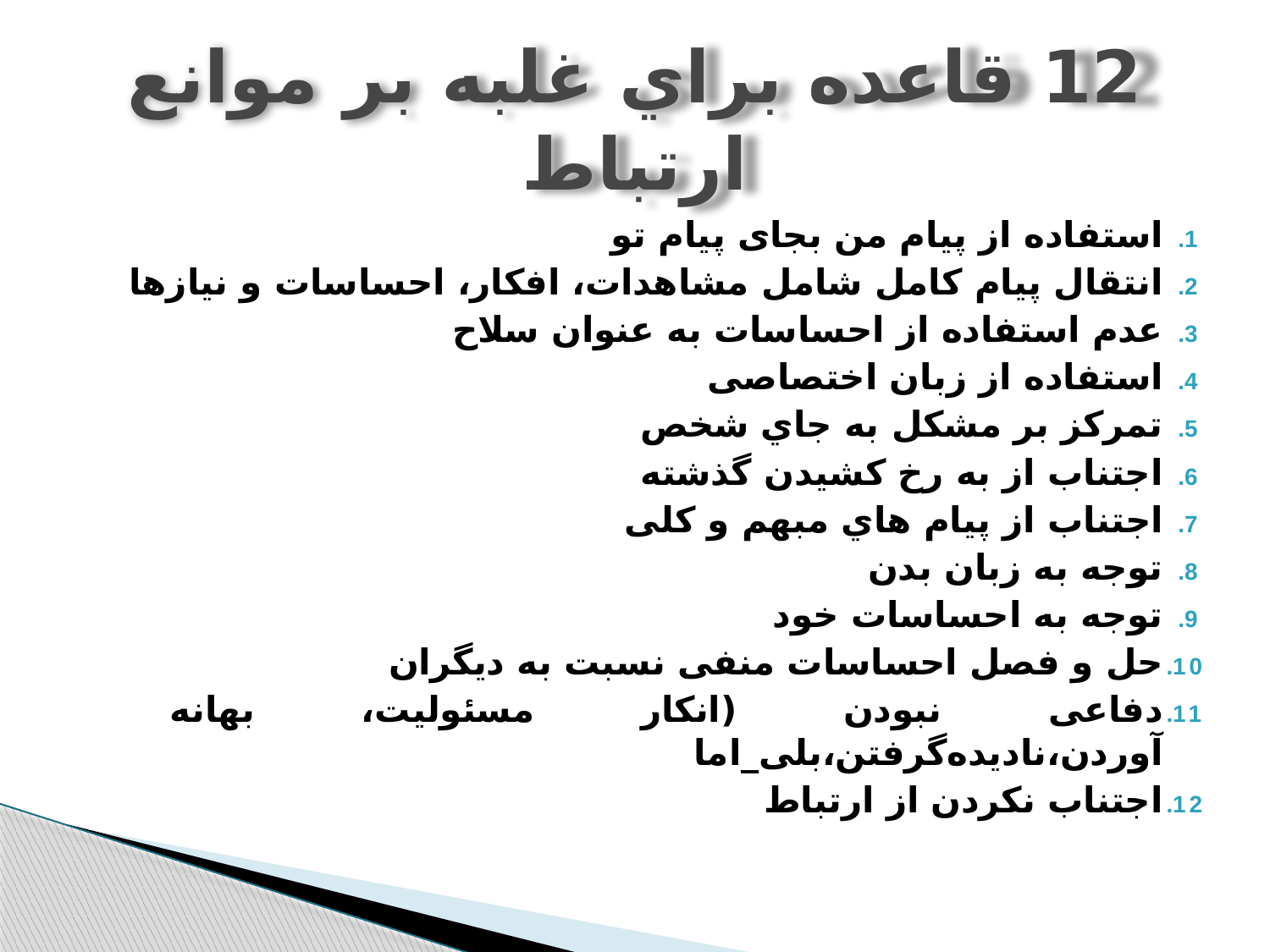

# 12 قاعده ﺑﺮاي ﻏﻠﺒﻪ ﺑﺮ ﻣﻮاﻧﻊ ارﺗﺒﺎط
استفاده از پیام من بجای پیام تو
اﻧﺘﻘﺎل ﭘﯿﺎم ﮐﺎﻣﻞ ﺷﺎﻣﻞ ﻣﺸﺎﻫﺪات، اﻓﮑﺎر، اﺣﺴﺎﺳﺎت و ﻧﯿﺎزﻫﺎ
ﻋﺪم اﺳﺘﻔﺎده از اﺣﺴﺎﺳﺎت ﺑﻪ ﻋﻨﻮان ﺳﻼح
اﺳﺘﻔﺎده از زﺑﺎن اﺧﺘﺼﺎﺻﯽ
ﺗﻤﺮﮐﺰ ﺑﺮ ﻣﺸﮑﻞ ﺑﻪ ﺟﺎي ﺷﺨﺺ
اﺟﺘﻨﺎب از ﺑﻪ رخ ﮐﺸﯿﺪن ﮔﺬﺷﺘﻪ
اﺟﺘﻨﺎب از ﭘﯿﺎم ﻫﺎي ﻣﺒﻬﻢ و ﮐﻠﯽ
ﺗﻮﺟﻪ ﺑﻪ زﺑﺎن ﺑﺪن
ﺗﻮﺟﻪ ﺑﻪ اﺣﺴﺎﺳﺎت ﺧﻮد
ﺣﻞ و ﻓﺼﻞ اﺣﺴﺎﺳﺎت ﻣﻨﻔﯽ ﻧﺴﺒﺖ ﺑﻪ دﯾﮕﺮان
دﻓﺎﻋﯽ ﻧﺒﻮدن (اﻧﮑﺎر ﻣﺴﺌﻮﻟﯿﺖ، ﺑﻬﺎﻧﻪ آوردن،ﻧﺎدﯾﺪهﮔﺮﻓﺘﻦ،ﺑﻠﯽ_اﻣﺎ
اﺟﺘﻨﺎب ﻧﮑﺮدن از ارﺗﺒﺎط